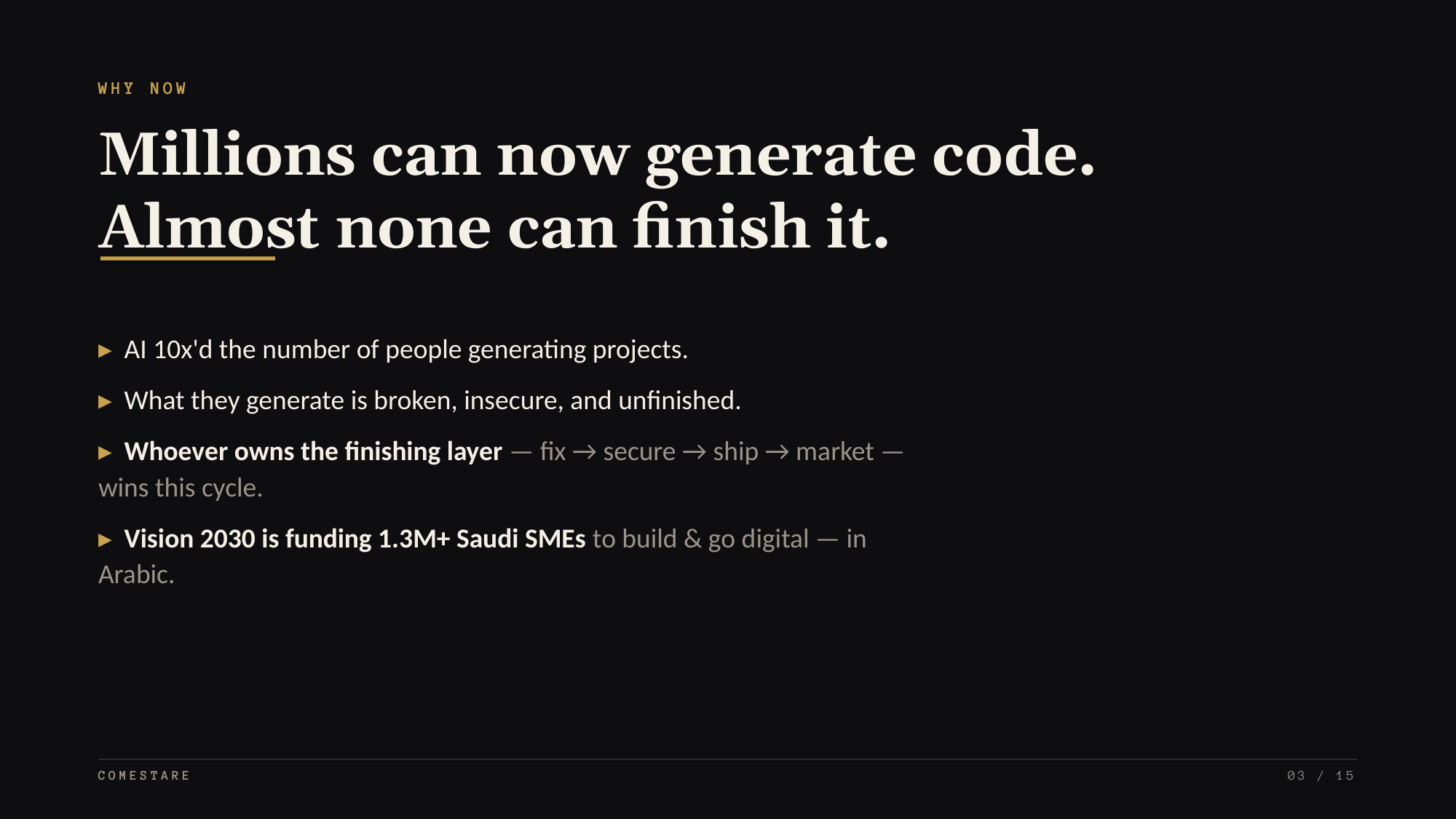

WHY NOW
Millions can now generate code.
Almost none can finish it.

▸  AI 10x'd the number of people generating projects.
▸  What they generate is broken, insecure, and unfinished.
▸  Whoever owns the finishing layer — fix → secure → ship → market — wins this cycle.
▸  Vision 2030 is funding 1.3M+ Saudi SMEs to build & go digital — in Arabic.

COMESTARE
03 / 15